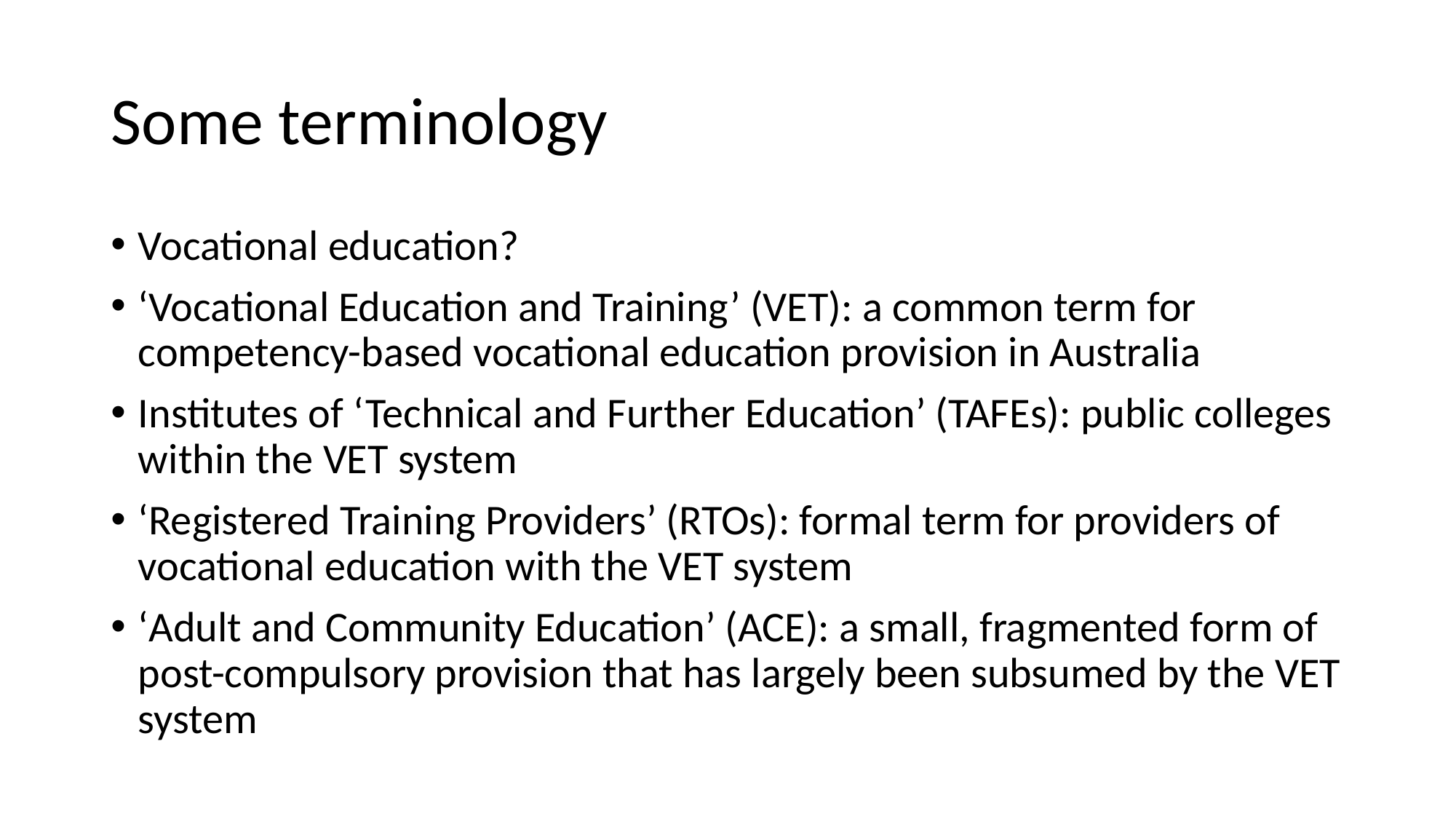

# Some terminology
Vocational education?
‘Vocational Education and Training’ (VET): a common term for competency-based vocational education provision in Australia
Institutes of ‘Technical and Further Education’ (TAFEs): public colleges within the VET system
‘Registered Training Providers’ (RTOs): formal term for providers of vocational education with the VET system
‘Adult and Community Education’ (ACE): a small, fragmented form of post-compulsory provision that has largely been subsumed by the VET system